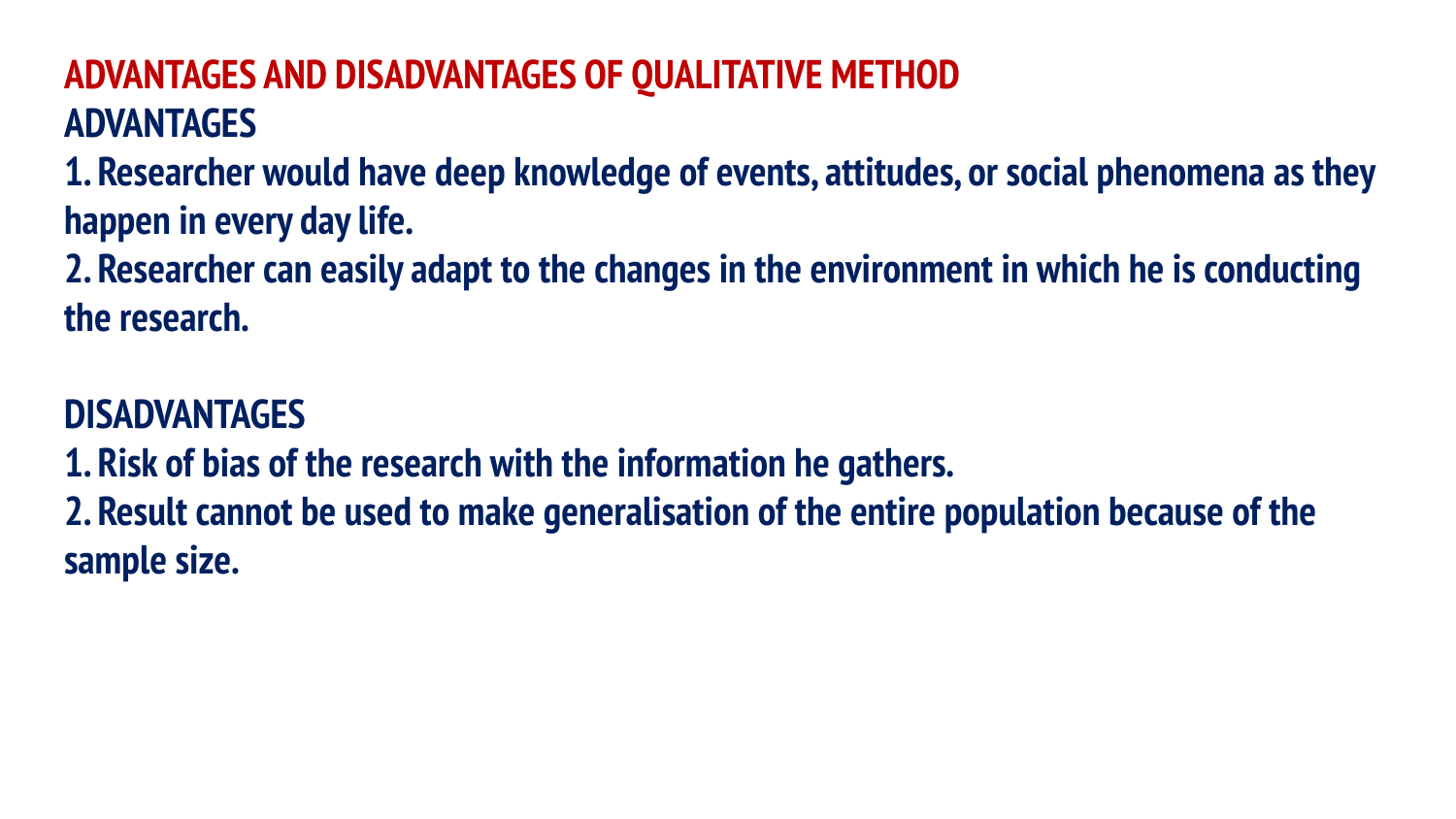

# ADVANTAGES AND DISADVANTAGES OF QUALITATIVE METHOD ADVANTAGES 1. Researcher would have deep knowledge of events, attitudes, or social phenomena as they happen in every day life. 2. Researcher can easily adapt to the changes in the environment in which he is conducting the research. DISADVANTAGES 1. Risk of bias of the research with the information he gathers. 2. Result cannot be used to make generalisation of the entire population because of the sample size.